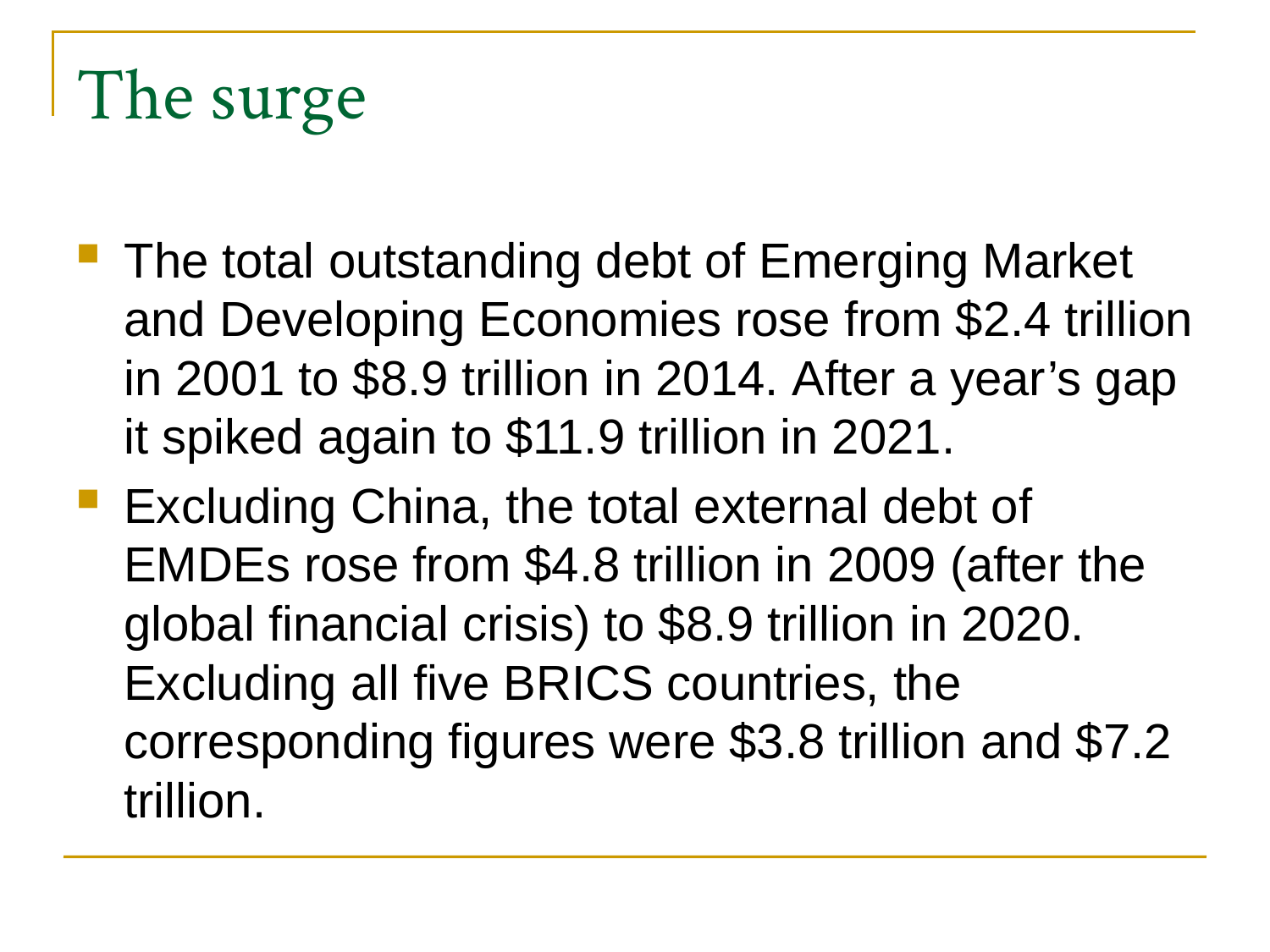

# The surge
The total outstanding debt of Emerging Market and Developing Economies rose from $2.4 trillion in 2001 to $8.9 trillion in 2014. After a year’s gap it spiked again to $11.9 trillion in 2021.
Excluding China, the total external debt of EMDEs rose from $4.8 trillion in 2009 (after the global financial crisis) to $8.9 trillion in 2020.  Excluding all five BRICS countries, the corresponding figures were $3.8 trillion and $7.2 trillion.